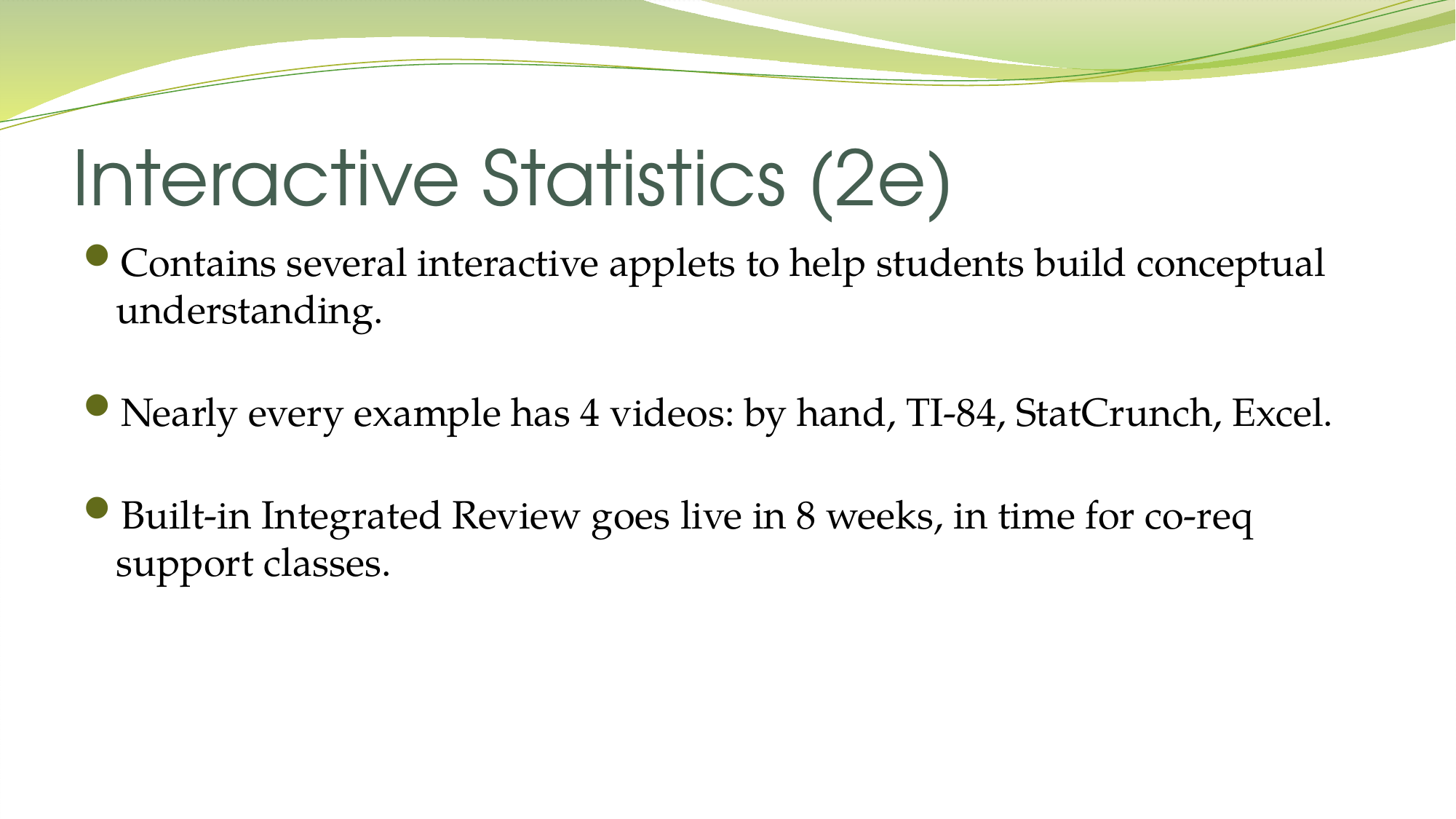

# Interactive Statistics (2e)
Contains several interactive applets to help students build conceptual understanding.
Nearly every example has 4 videos: by hand, TI-84, StatCrunch, Excel.
Built-in Integrated Review goes live in 8 weeks, in time for co-req support classes.